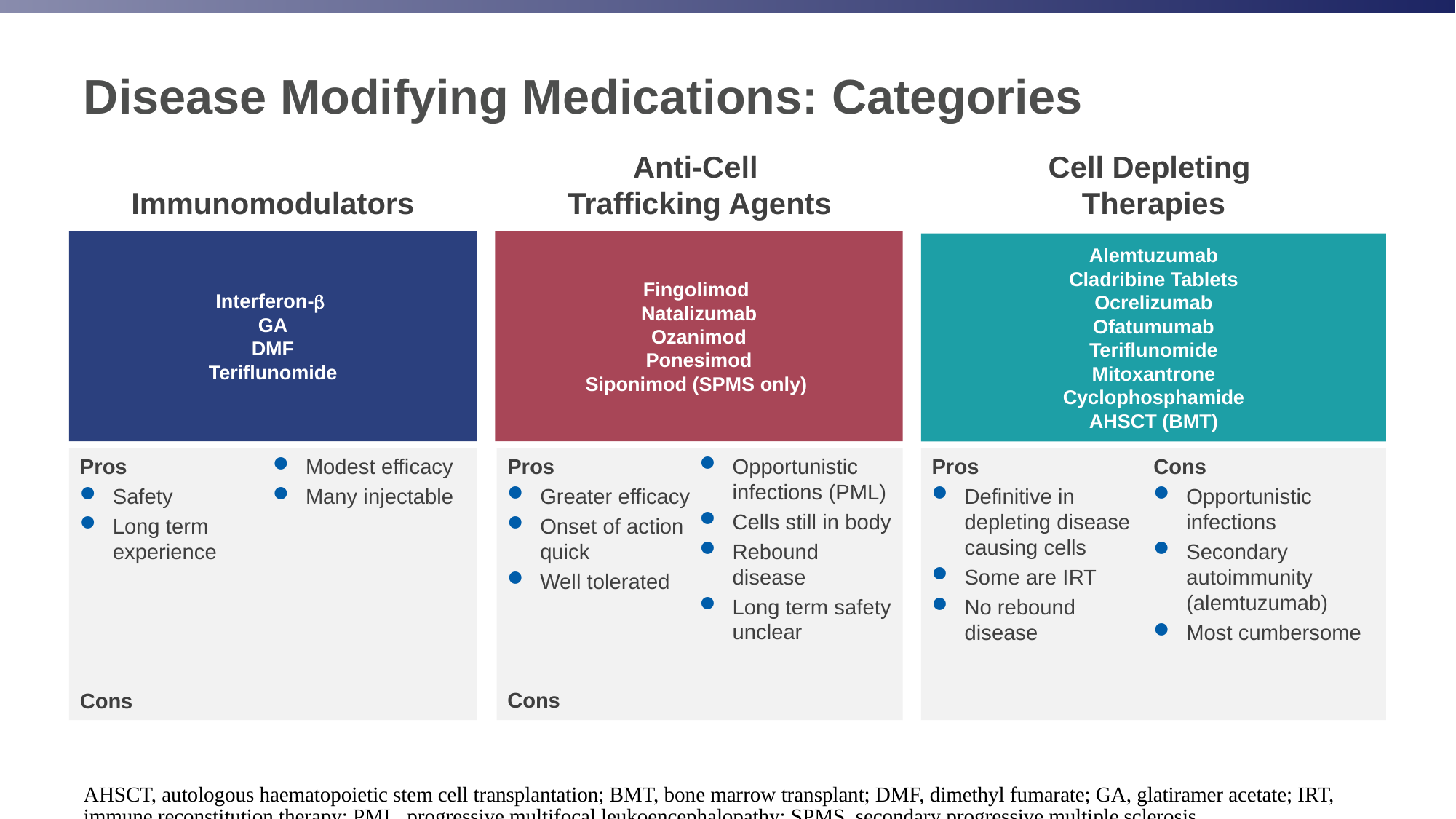

# Disease Modifying Medications: Categories
Anti-Cell
Trafficking Agents
Cell Depleting
Therapies
Immunomodulators
Interferon-β
GA
DMF
Teriflunomide
Fingolimod
Natalizumab
Ozanimod
Ponesimod
Siponimod (SPMS only)
Alemtuzumab
Cladribine Tablets
Ocrelizumab
Ofatumumab
Teriflunomide
Mitoxantrone
Cyclophosphamide
AHSCT (BMT)
Pros
Safety
Long term experience

Cons
Modest efficacy
Many injectable
Pros
Greater efficacy
Onset of action quick
Well tolerated

Cons
Opportunistic infections (PML)
Cells still in body
Rebound disease
Long term safety unclear
Pros
Definitive in depleting disease causing cells
Some are IRT
No rebound disease

Cons
Opportunistic infections
Secondary autoimmunity (alemtuzumab)
Most cumbersome
AHSCT, autologous haematopoietic stem cell transplantation; BMT, bone marrow transplant; DMF, dimethyl fumarate; GA, glatiramer acetate; IRT, immune reconstitution therapy; PML, progressive multifocal leukoencephalopathy; SPMS, secondary progressive multiple sclerosis.